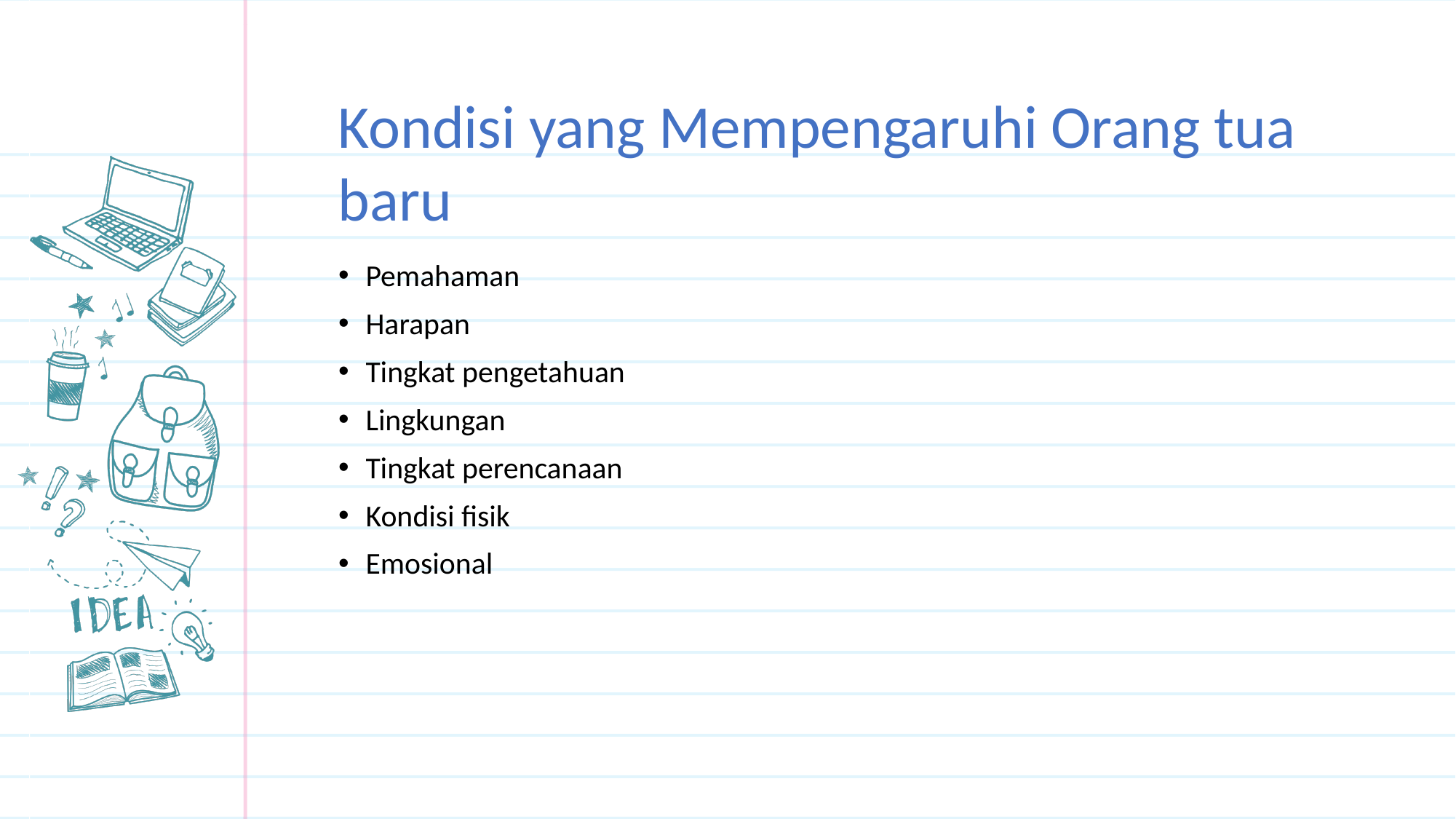

# Kondisi yang Mempengaruhi Orang tua baru
Pemahaman
Harapan
Tingkat pengetahuan
Lingkungan
Tingkat perencanaan
Kondisi fisik
Emosional